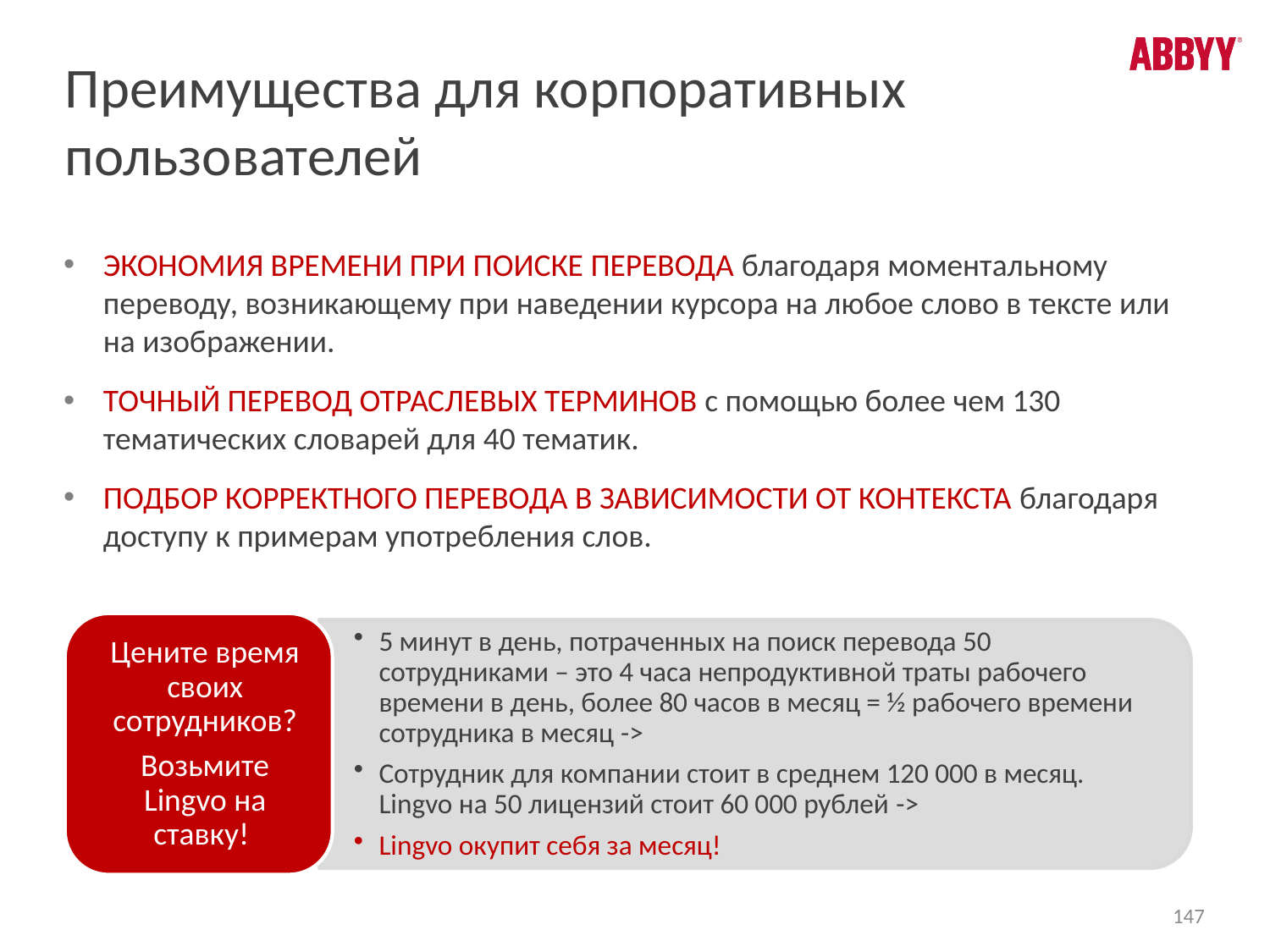

# Преимущества для корпоративных пользователей
Экономия времени при поиске перевода благодаря моментальному переводу, возникающему при наведении курсора на любое слово в тексте или на изображении.
Точный перевод отраслевых терминов c помощью более чем 130 тематических словарей для 40 тематик.
Подбор корректного перевода в зависимости от контекста благодаря доступу к примерам употребления слов.

5 минут в день, потраченных на поиск перевода 50 сотрудниками – это 4 часа непродуктивной траты рабочего времени в день, более 80 часов в месяц = ½ рабочего времени сотрудника в месяц ->
Сотрудник для компании стоит в среднем 120 000 в месяц. Lingvo на 50 лицензий стоит 60 000 рублей ->
Lingvo окупит себя за месяц!
Цените время своих сотрудников?
Возьмите Lingvo на ставку!

147